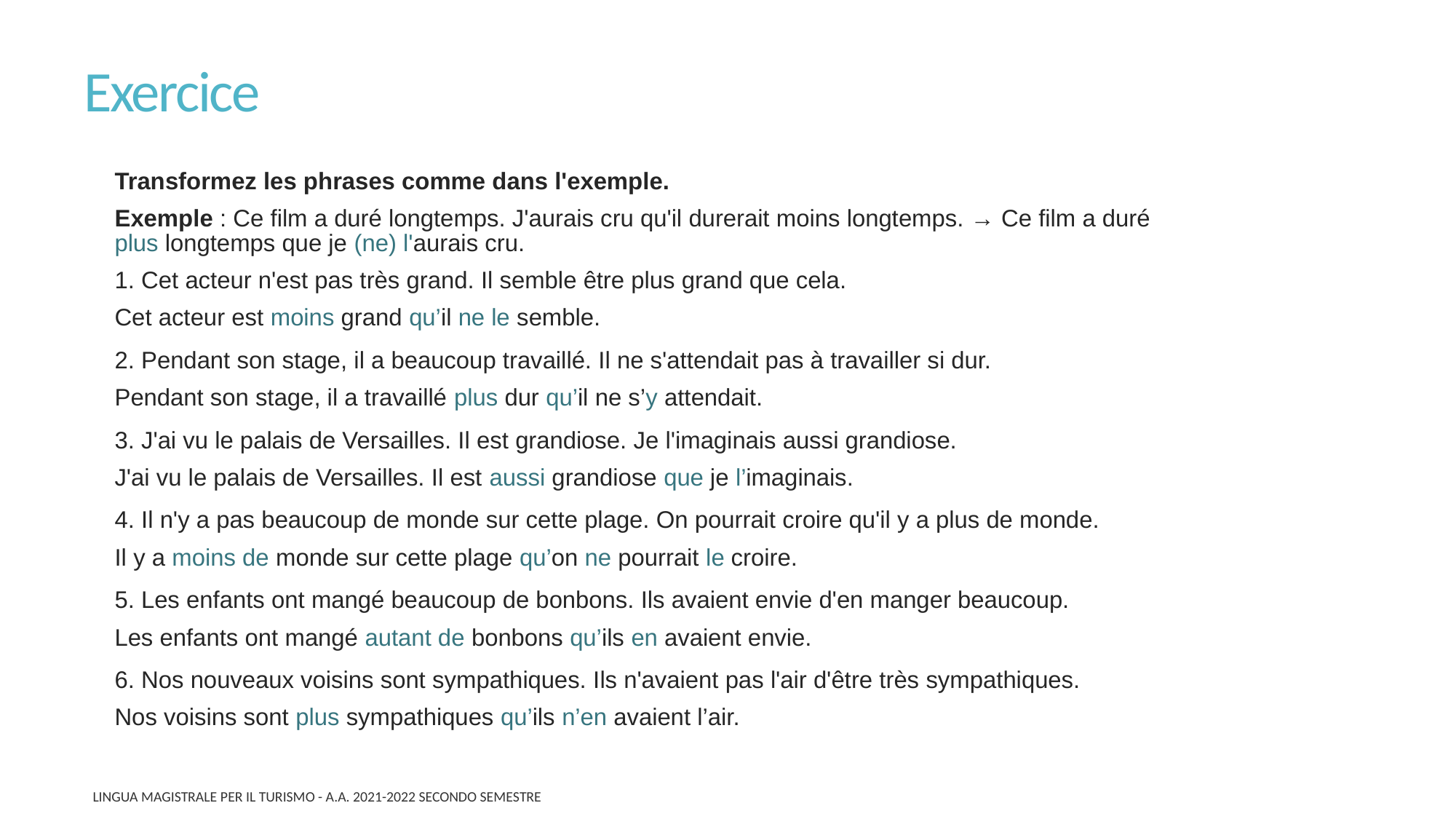

# Exercice
Transformez les phrases comme dans l'exemple.
Exemple : Ce film a duré longtemps. J'aurais cru qu'il durerait moins longtemps. → Ce film a duré plus longtemps que je (ne) l'aurais cru.
1. Cet acteur n'est pas très grand. Il semble être plus grand que cela.
Cet acteur est moins grand qu’il ne le semble.
2. Pendant son stage, il a beaucoup travaillé. Il ne s'attendait pas à travailler si dur.
Pendant son stage, il a travaillé plus dur qu’il ne s’y attendait.
3. J'ai vu le palais de Versailles. Il est grandiose. Je l'imaginais aussi grandiose.
J'ai vu le palais de Versailles. Il est aussi grandiose que je l’imaginais.
4. Il n'y a pas beaucoup de monde sur cette plage. On pourrait croire qu'il y a plus de monde.
Il y a moins de monde sur cette plage qu’on ne pourrait le croire.
5. Les enfants ont mangé beaucoup de bonbons. Ils avaient envie d'en manger beaucoup.
Les enfants ont mangé autant de bonbons qu’ils en avaient envie.
6. Nos nouveaux voisins sont sympathiques. Ils n'avaient pas l'air d'être très sympathiques.
Nos voisins sont plus sympathiques qu’ils n’en avaient l’air.
Lingua magistrale per il Turismo - a.a. 2021-2022 Secondo semestre